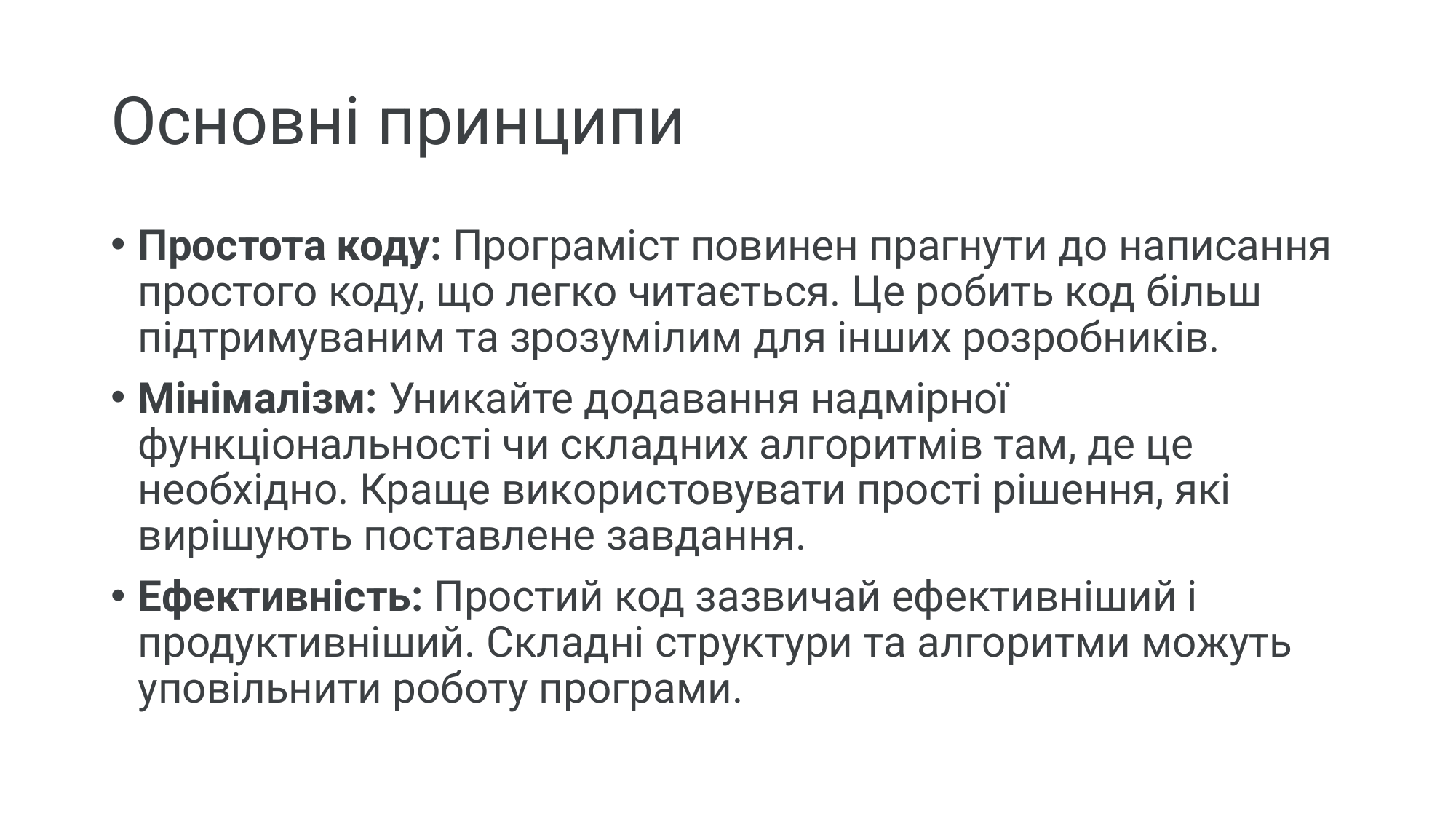

# Основні принципи
Простота коду: Програміст повинен прагнути до написання простого коду, що легко читається. Це робить код більш підтримуваним та зрозумілим для інших розробників.
Мінімалізм: Уникайте додавання надмірної функціональності чи складних алгоритмів там, де це необхідно. Краще використовувати прості рішення, які вирішують поставлене завдання.
Ефективність: Простий код зазвичай ефективніший і продуктивніший. Складні структури та алгоритми можуть уповільнити роботу програми.